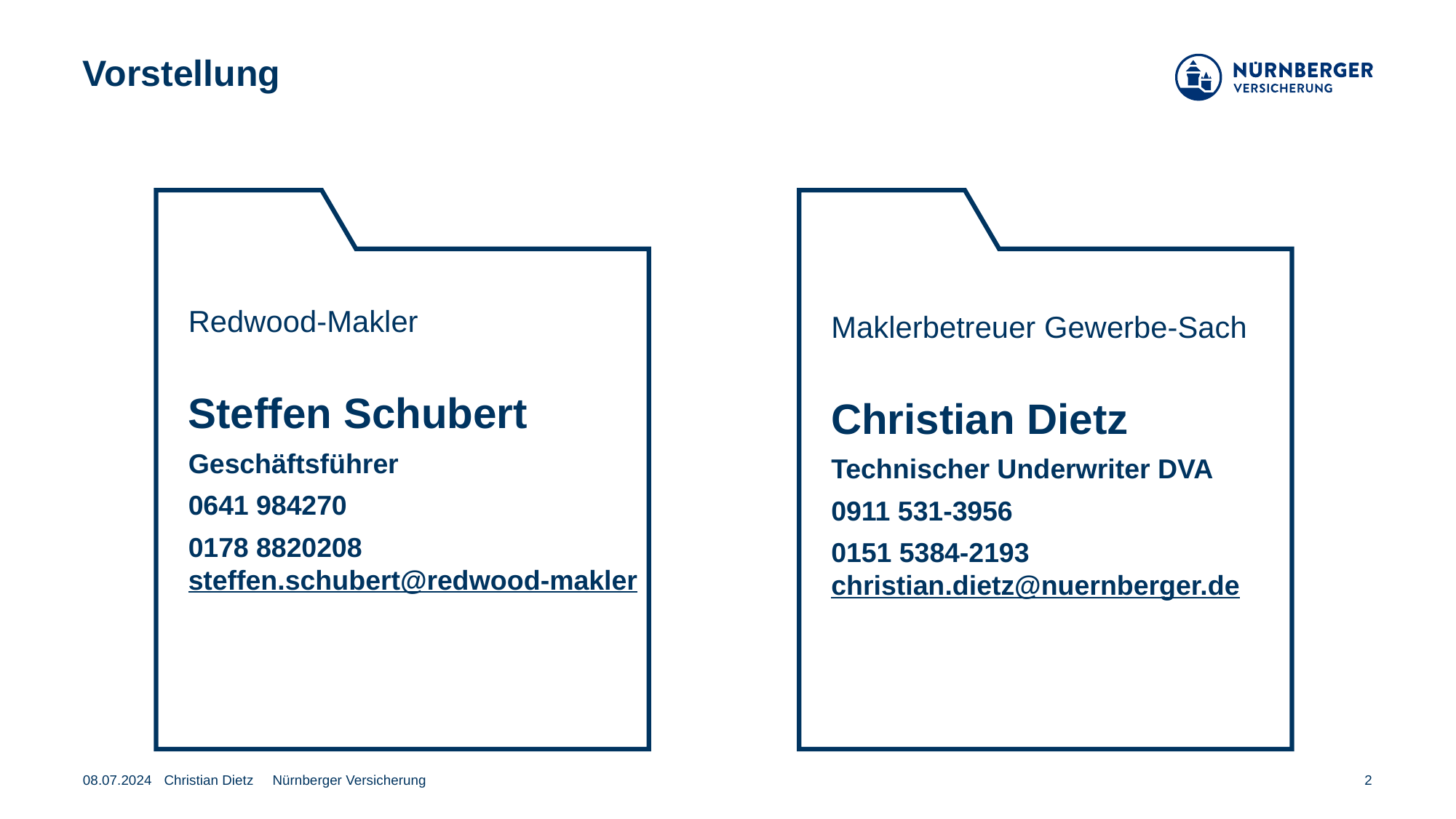

# Vorstellung

Redwood-Makler

Steffen Schubert
Geschäftsführer
0641 984270
0178 8820208
steffen.schubert@redwood-makler

Maklerbetreuer Gewerbe-Sach

Christian Dietz
Technischer Underwriter DVA
0911 531-3956
0151 5384-2193
christian.dietz@nuernberger.de

08.07.2024
Christian Dietz     Nürnberger Versicherung
2